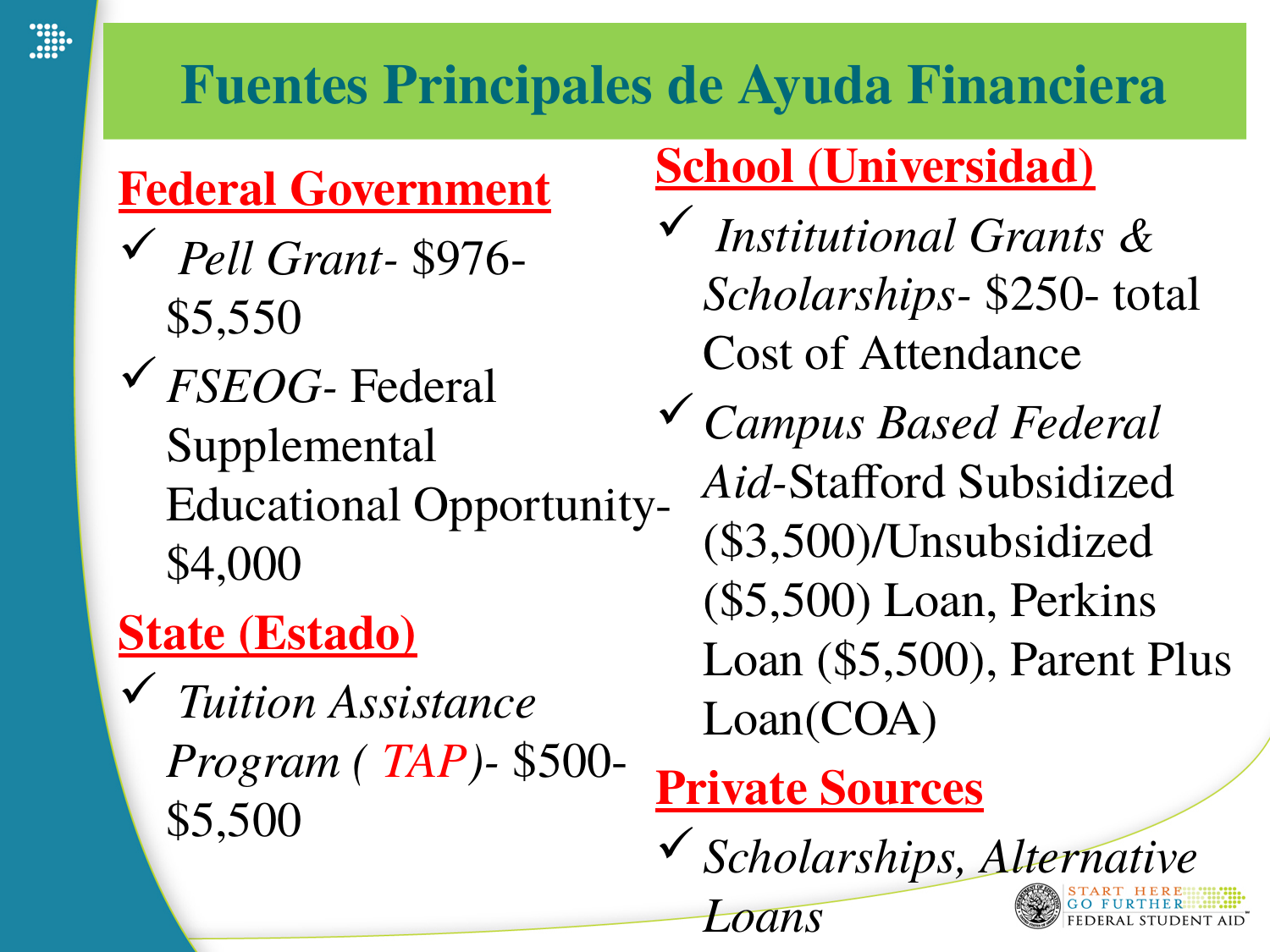

# Fuentes Principales de Ayuda Financiera
School (Universidad)
 Institutional Grants & Scholarships- $250- total Cost of Attendance
Campus Based Federal Aid-Stafford Subsidized ($3,500)/Unsubsidized ($5,500) Loan, Perkins Loan ($5,500), Parent Plus Loan(COA)
Private Sources
Scholarships, Alternative Loans
Federal Government
 Pell Grant- $976- $5,550
FSEOG- Federal Supplemental Educational Opportunity- $4,000
State (Estado)
 Tuition Assistance Program ( TAP)- $500- $5,500